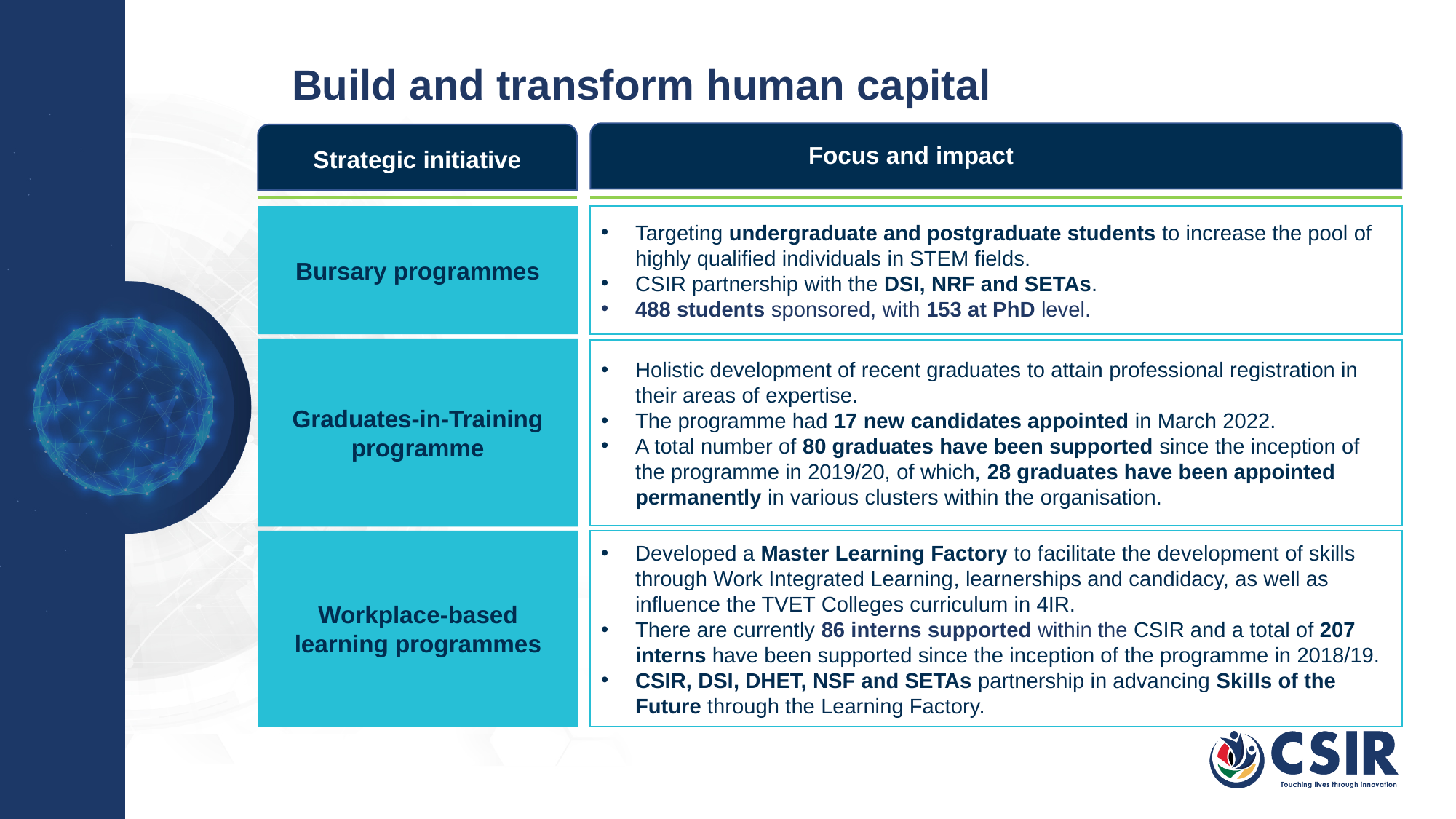

# Build and transform human capital

Strategic initiative
Focus and impact
Bursary programmes
Targeting undergraduate and postgraduate students to increase the pool of highly qualified individuals in STEM fields.
CSIR partnership with the DSI, NRF and SETAs.
488 students sponsored, with 153 at PhD level.
Graduates-in-Training programme
Holistic development of recent graduates to attain professional registration in their areas of expertise.
The programme had 17 new candidates appointed in March 2022.
A total number of 80 graduates have been supported since the inception of the programme in 2019/20, of which, 28 graduates have been appointed permanently in various clusters within the organisation.
Workplace-based learning programmes
Developed a Master Learning Factory to facilitate the development of skills through Work Integrated Learning, learnerships and candidacy, as well as influence the TVET Colleges curriculum in 4IR.
There are currently 86 interns supported within the CSIR and a total of 207 interns have been supported since the inception of the programme in 2018/19.
CSIR, DSI, DHET, NSF and SETAs partnership in advancing Skills of the Future through the Learning Factory.